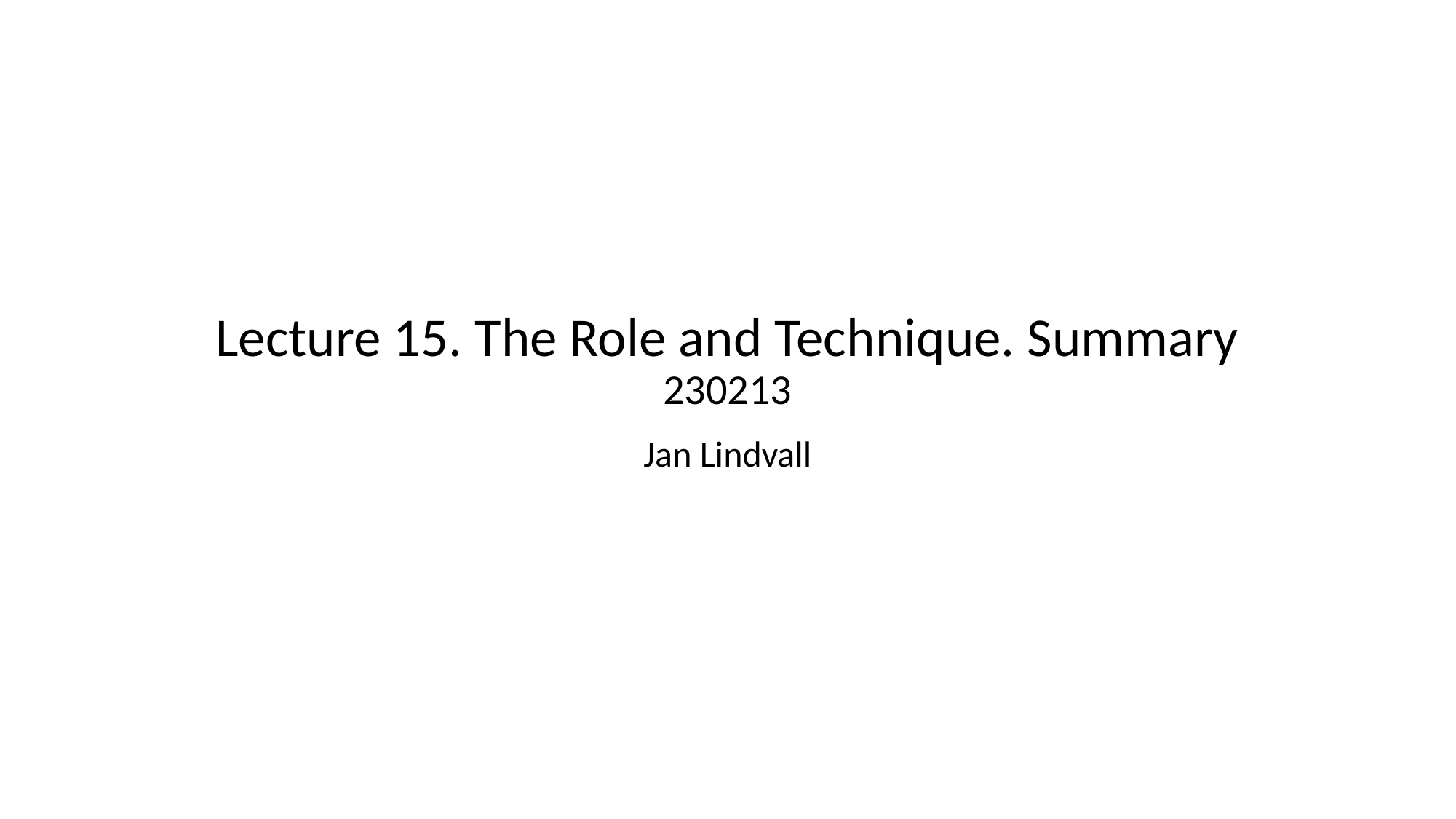

# Lecture 15. The Role and Technique. Summary 230213
Jan Lindvall